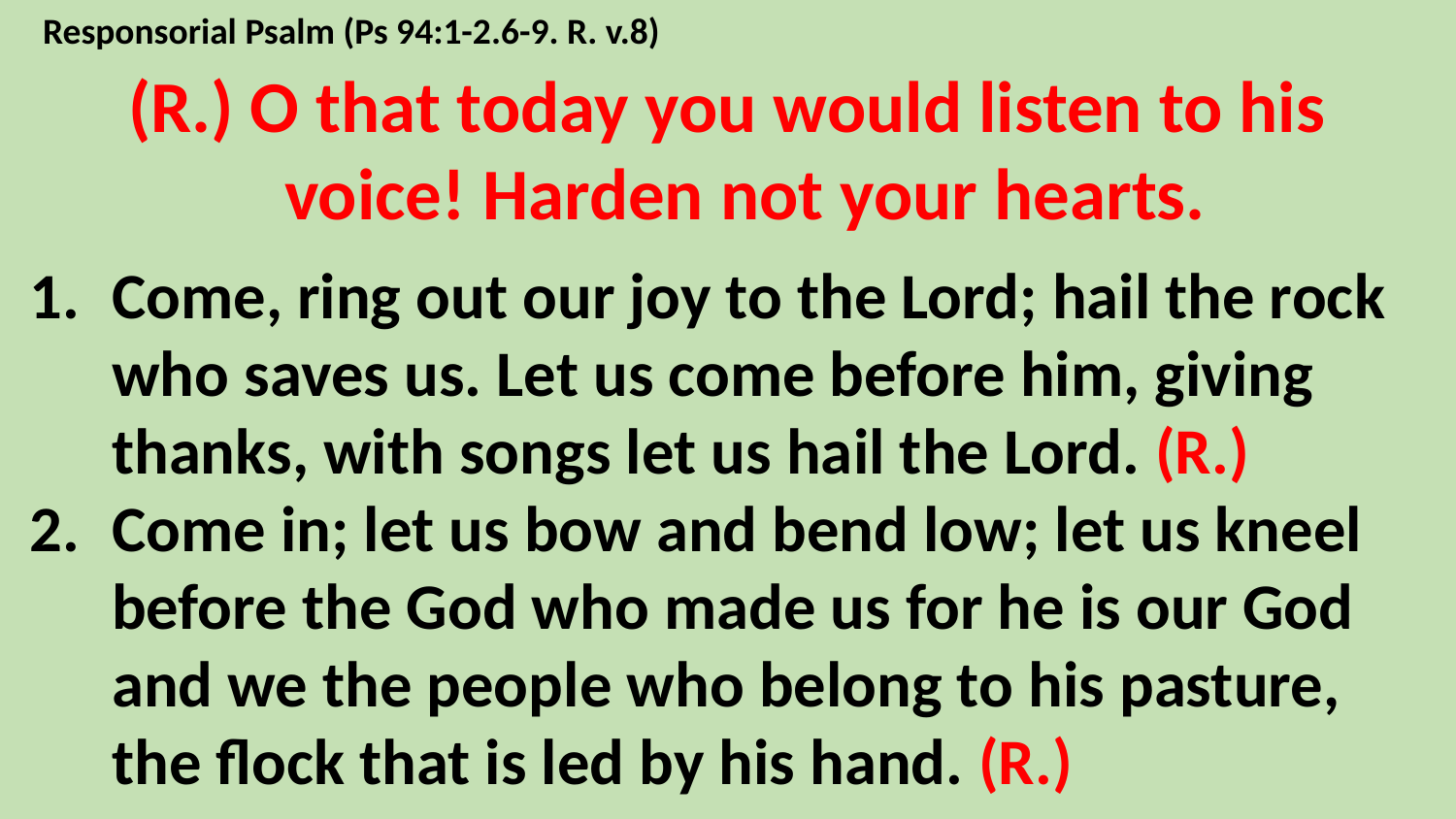

Responsorial Psalm (Ps 94:1-2.6-9. R. v.8)
(R.) O that today you would listen to his voice! Harden not your hearts.
Come, ring out our joy to the Lord; hail the rock who saves us. Let us come before him, giving thanks, with songs let us hail the Lord. (R.)
Come in; let us bow and bend low; let us kneel before the God who made us for he is our God and we the people who belong to his pasture, the flock that is led by his hand. (R.)